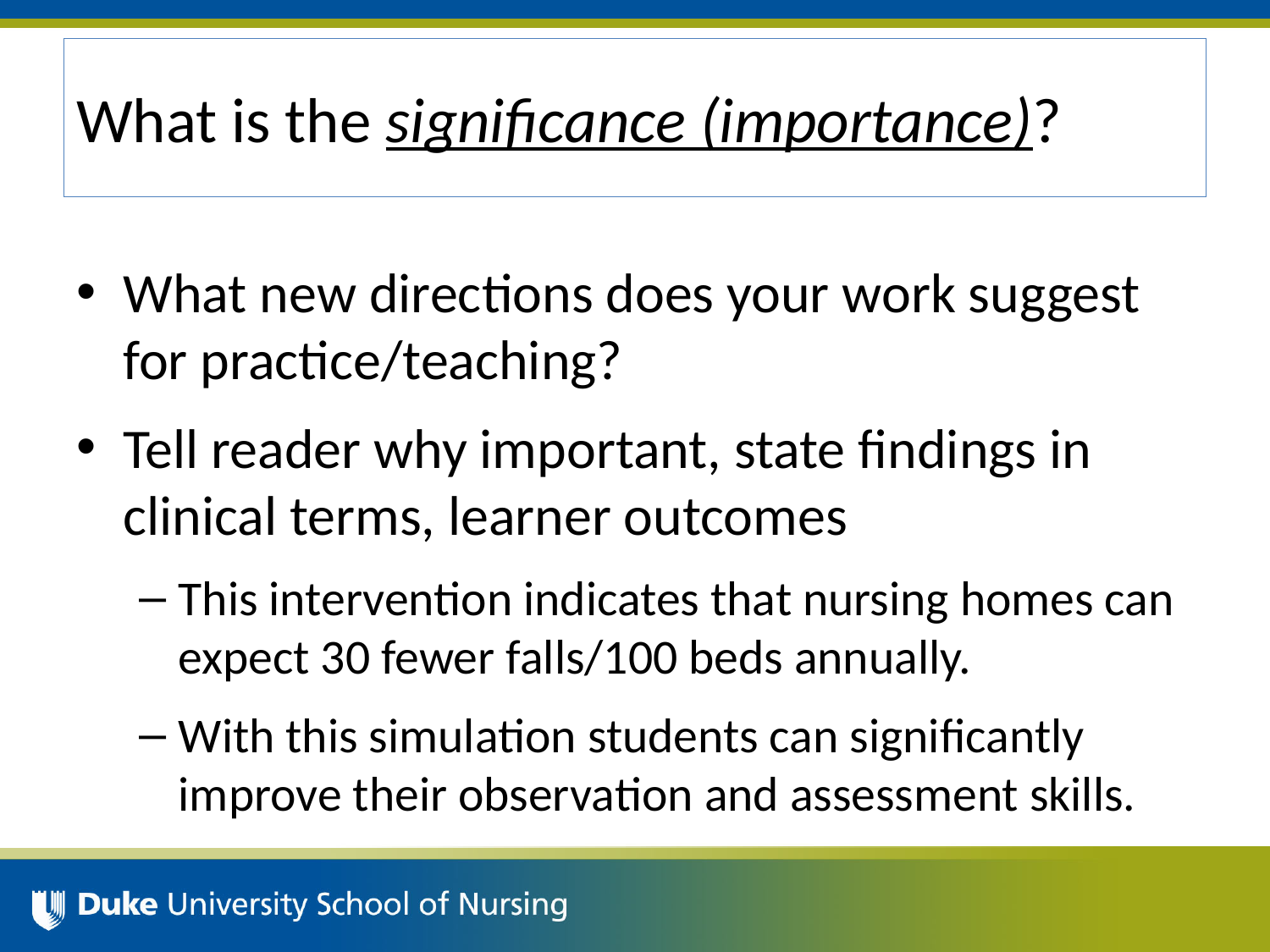

# What is the significance (importance)?
What new directions does your work suggest for practice/teaching?
Tell reader why important, state findings in clinical terms, learner outcomes
This intervention indicates that nursing homes can expect 30 fewer falls/100 beds annually.
With this simulation students can significantly improve their observation and assessment skills.